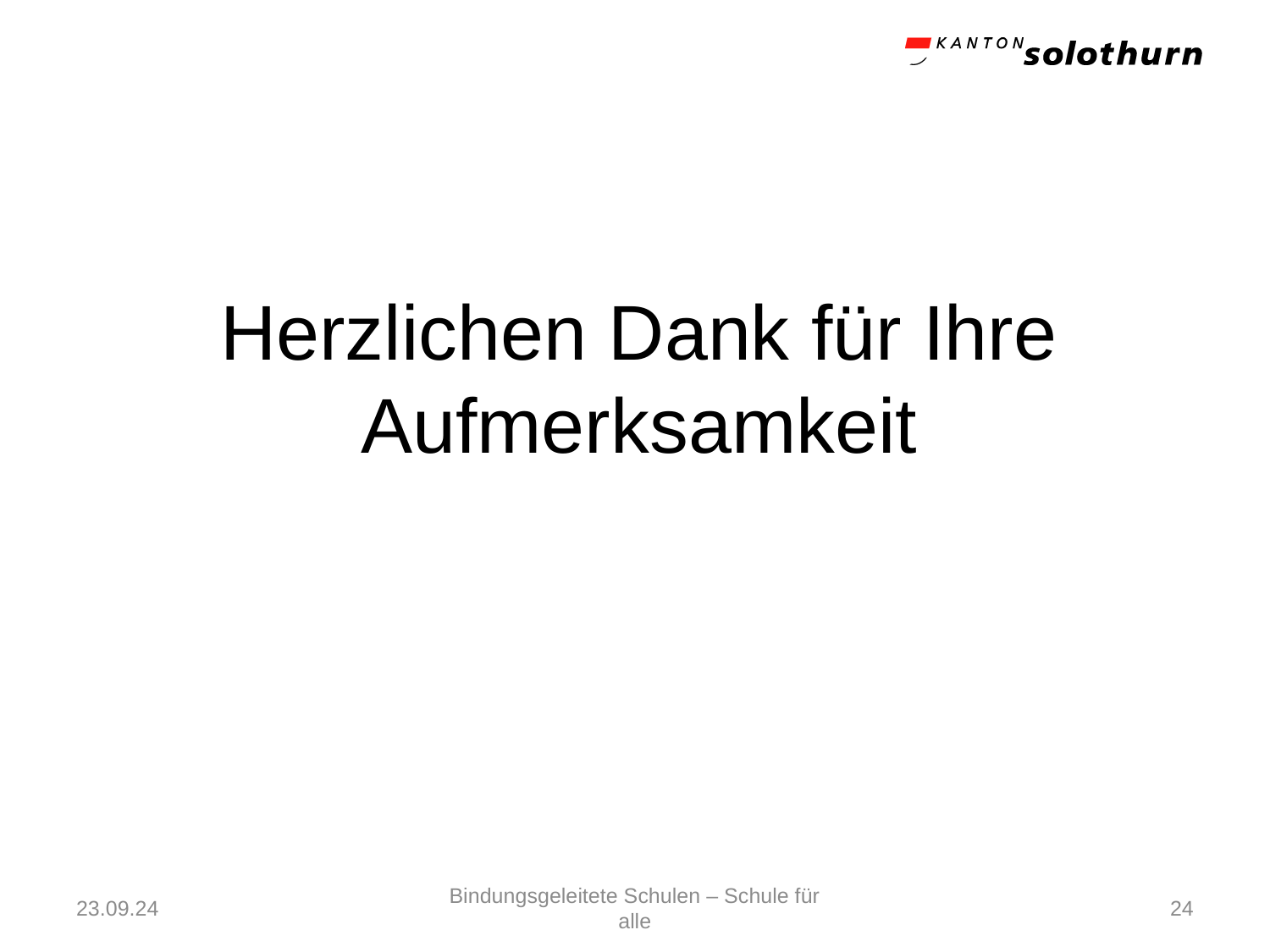

# Herzlichen Dank für Ihre Aufmerksamkeit
23.09.24
Bindungsgeleitete Schulen – Schule für alle
24